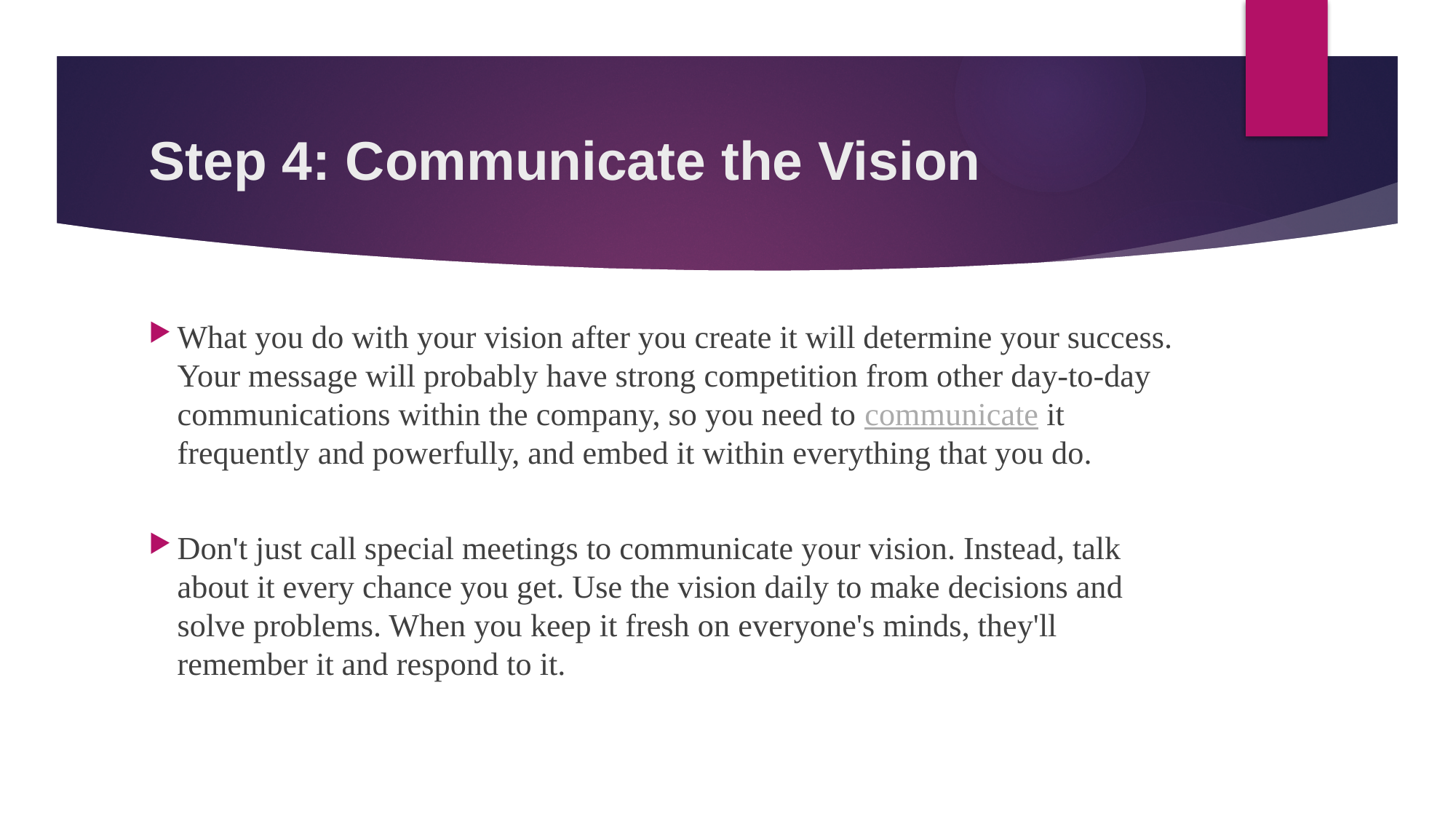

# Step 4: Communicate the Vision
What you do with your vision after you create it will determine your success. Your message will probably have strong competition from other day-to-day communications within the company, so you need to communicate it frequently and powerfully, and embed it within everything that you do.

Don't just call special meetings to communicate your vision. Instead, talk about it every chance you get. Use the vision daily to make decisions and solve problems. When you keep it fresh on everyone's minds, they'll remember it and respond to it.